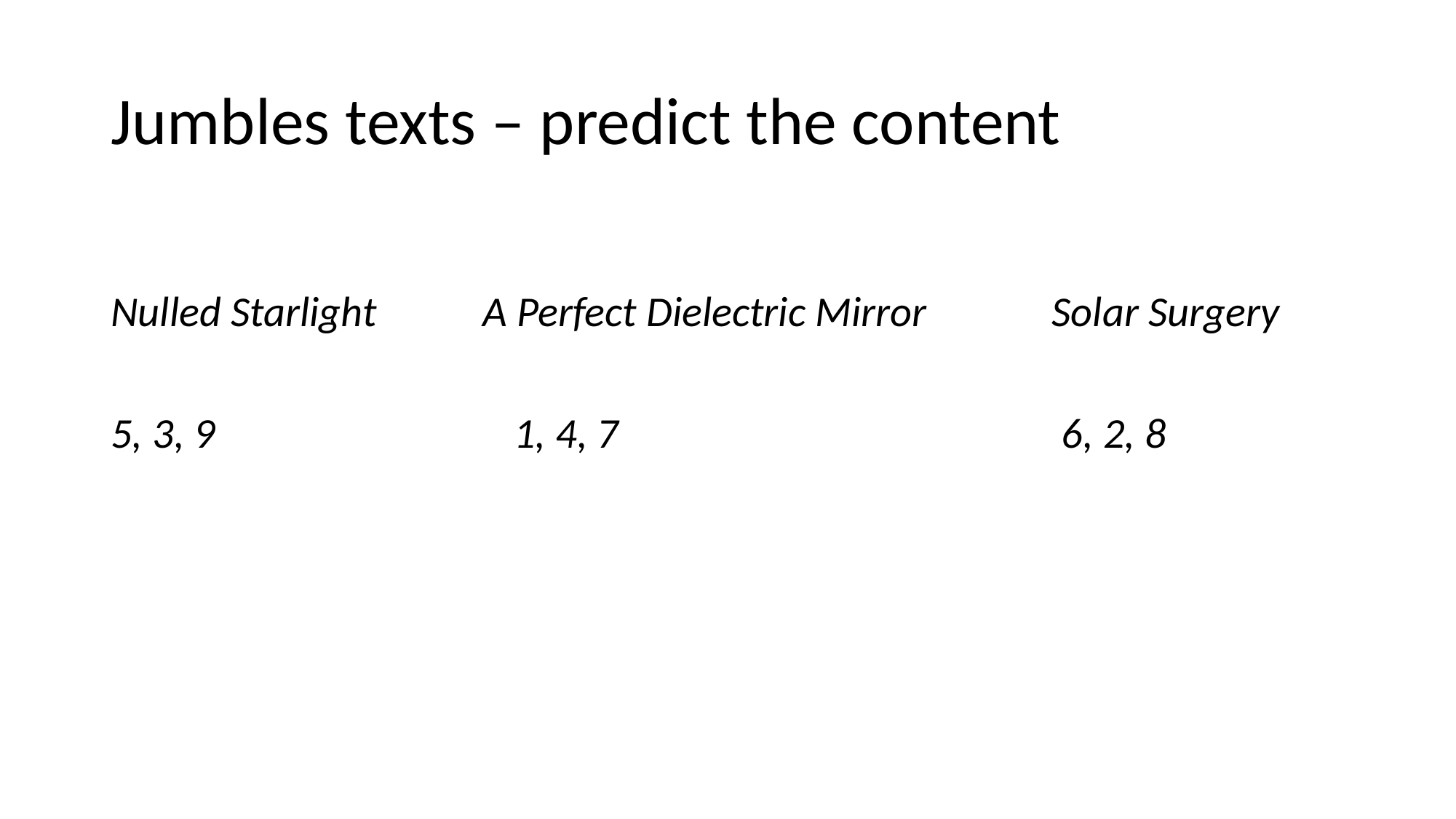

# Jumbles texts – predict the content

Nulled Starlight           A Perfect Dielectric Mirror             Solar Surgery

5, 3, 9                               1, 4, 7                                              6, 2, 8